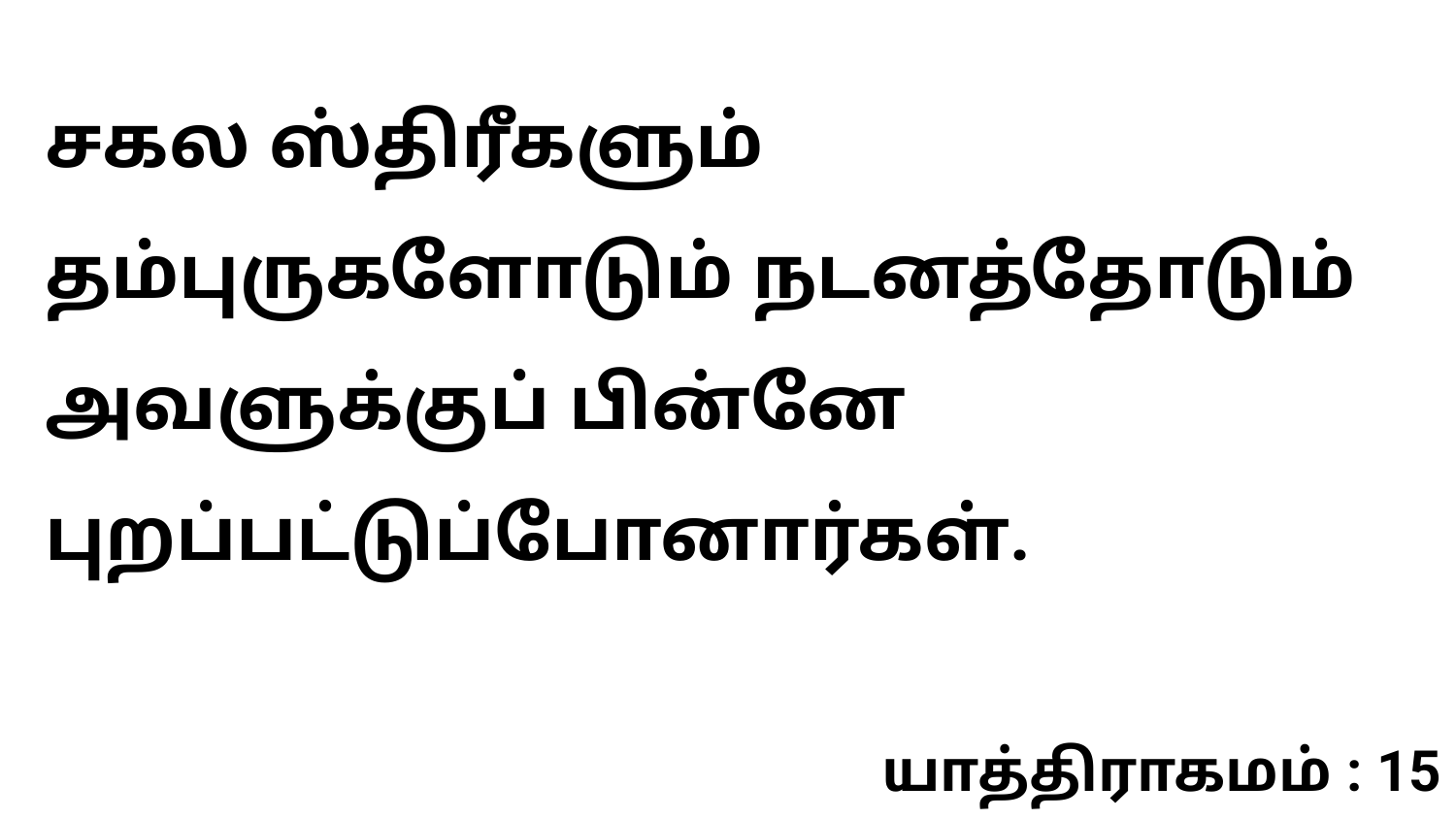

சகல ஸ்திரீகளும் தம்புருகளோடும் நடனத்தோடும் அவளுக்குப் பின்னே புறப்பட்டுப்போனார்கள்.
யாத்திராகமம் : 15